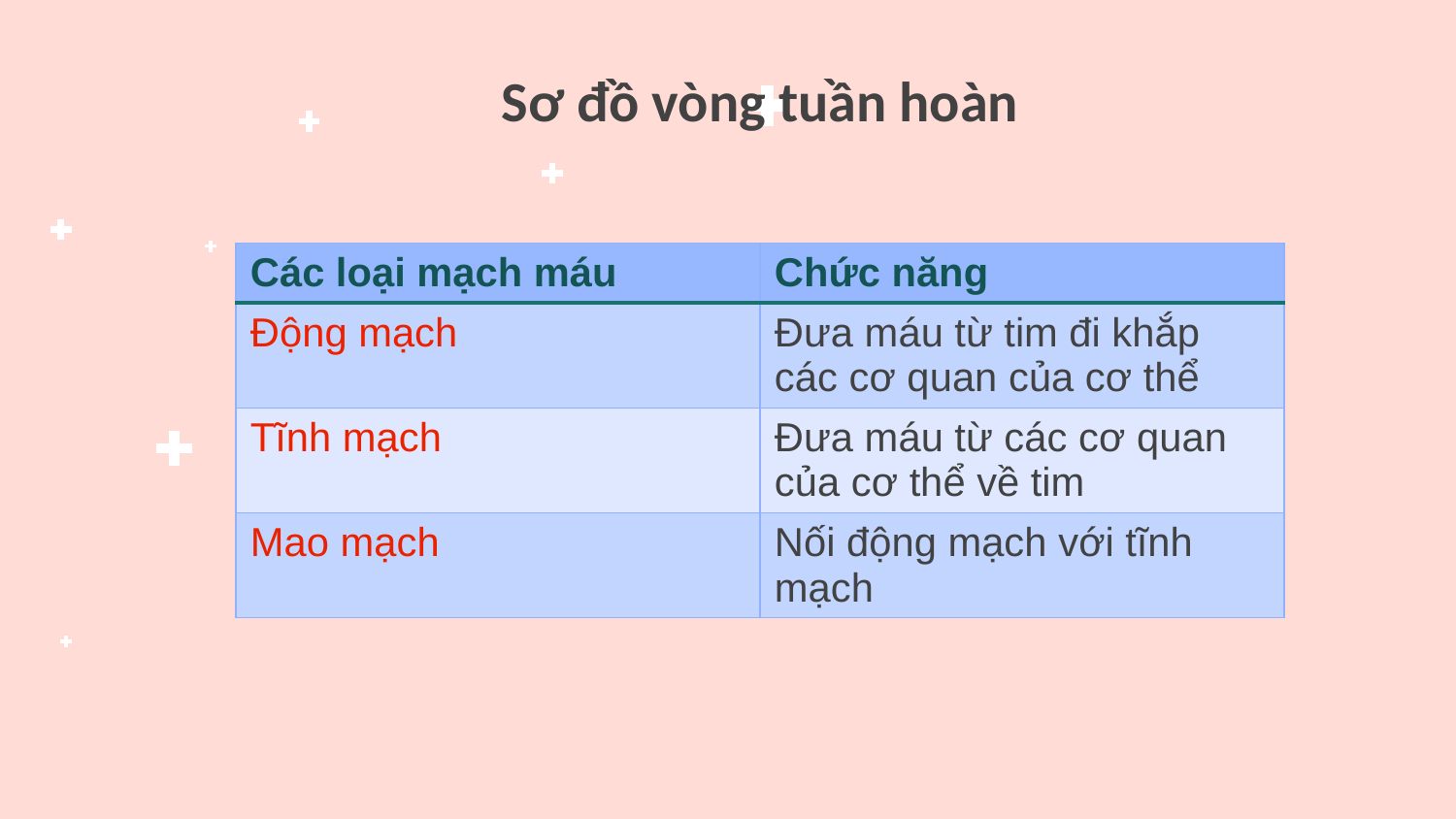

# Sơ đồ vòng tuần hoàn
| Các loại mạch máu | Chức năng |
| --- | --- |
| Động mạch | Đưa máu từ tim đi khắp các cơ quan của cơ thể |
| Tĩnh mạch | Đưa máu từ các cơ quan của cơ thể về tim |
| Mao mạch | Nối động mạch với tĩnh mạch |